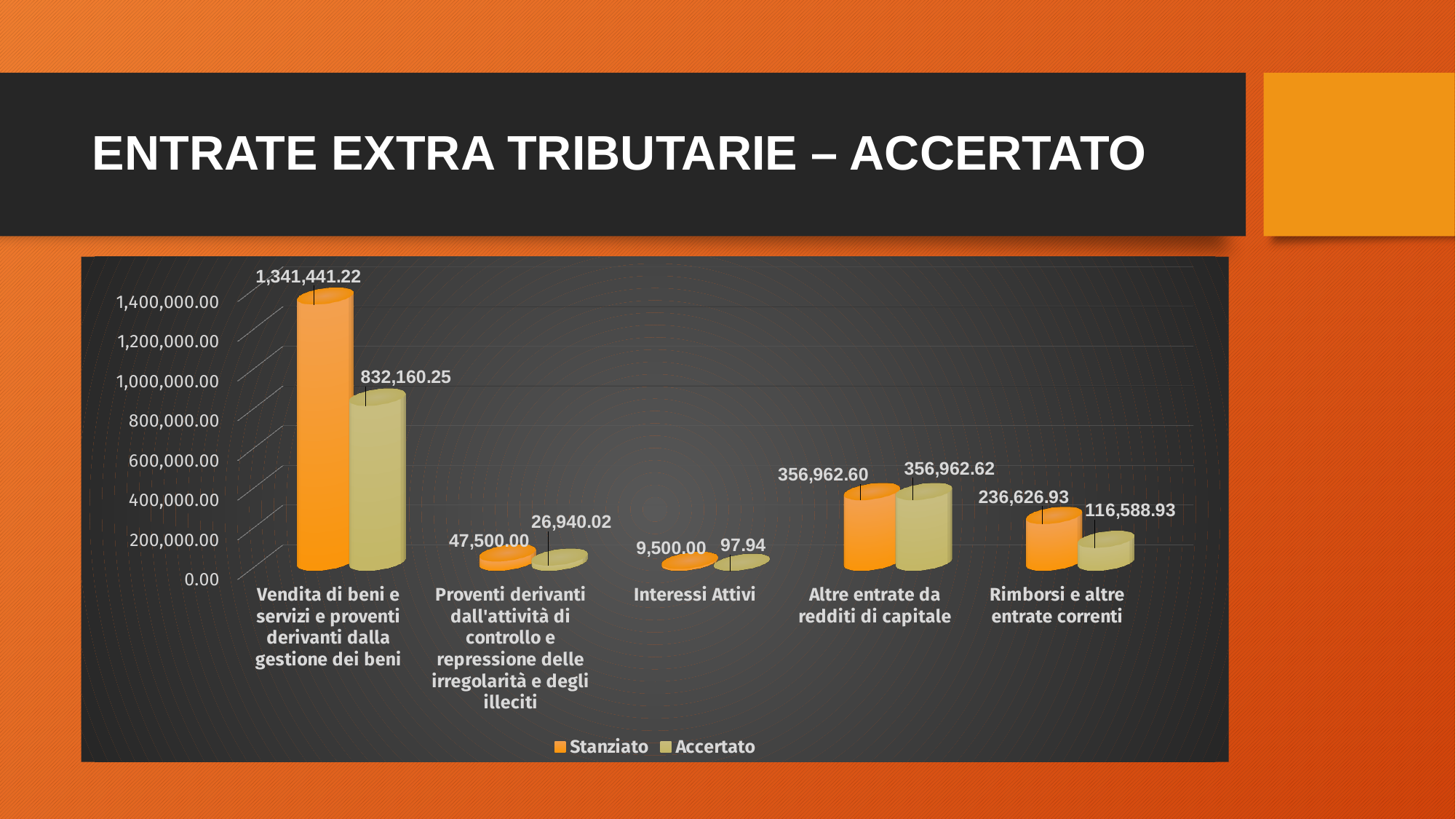

# ENTRATE EXTRA TRIBUTARIE – ACCERTATO

[unsupported chart]